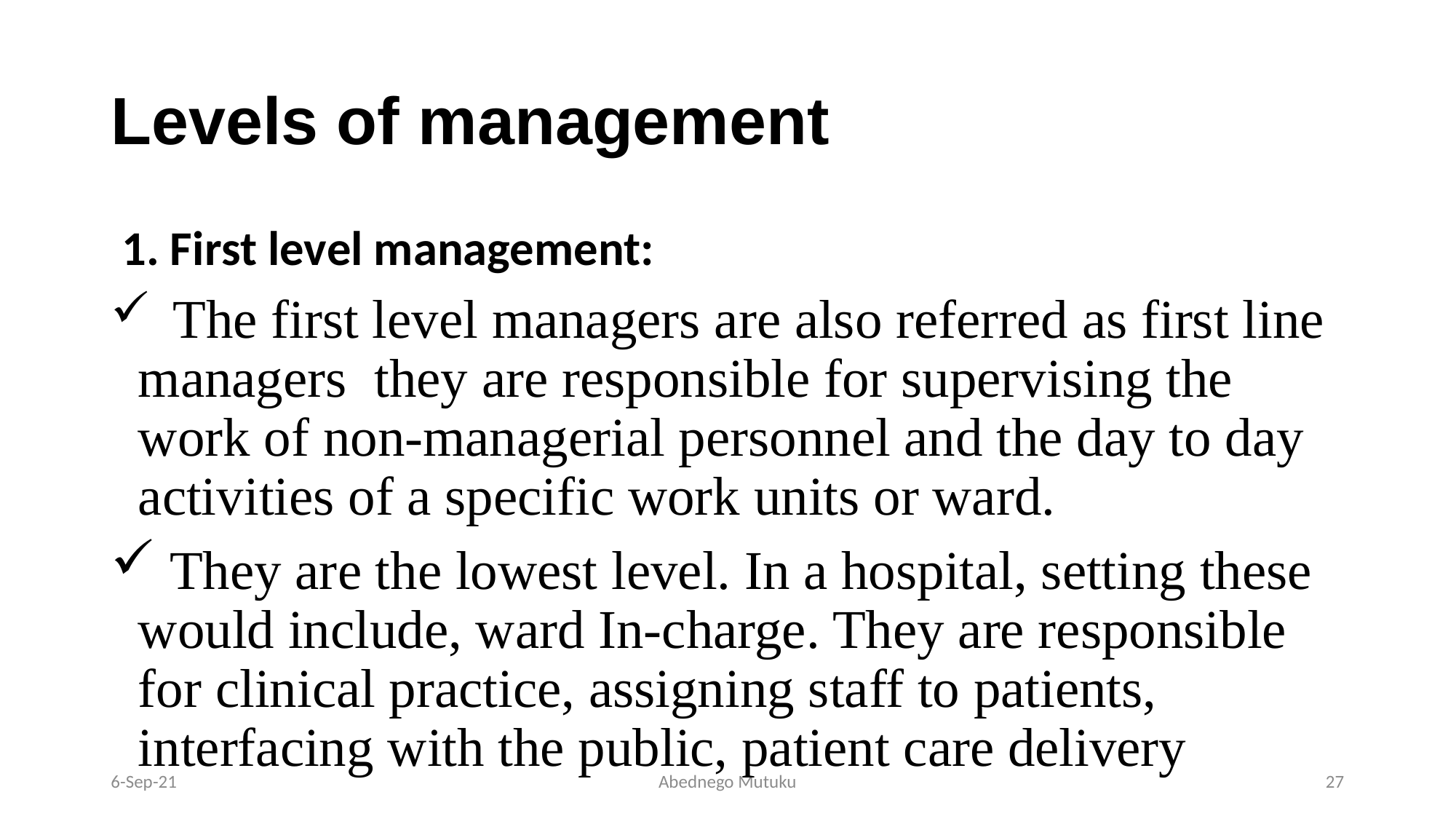

# Levels of management
 1. First level management:
  The first level managers are also referred as first line managers  they are responsible for supervising the work of non-managerial personnel and the day to day activities of a specific work units or ward.
 They are the lowest level. In a hospital, setting these would include, ward In-charge. They are responsible for clinical practice, assigning staff to patients, interfacing with the public, patient care delivery
6-Sep-21
Abednego Mutuku
27